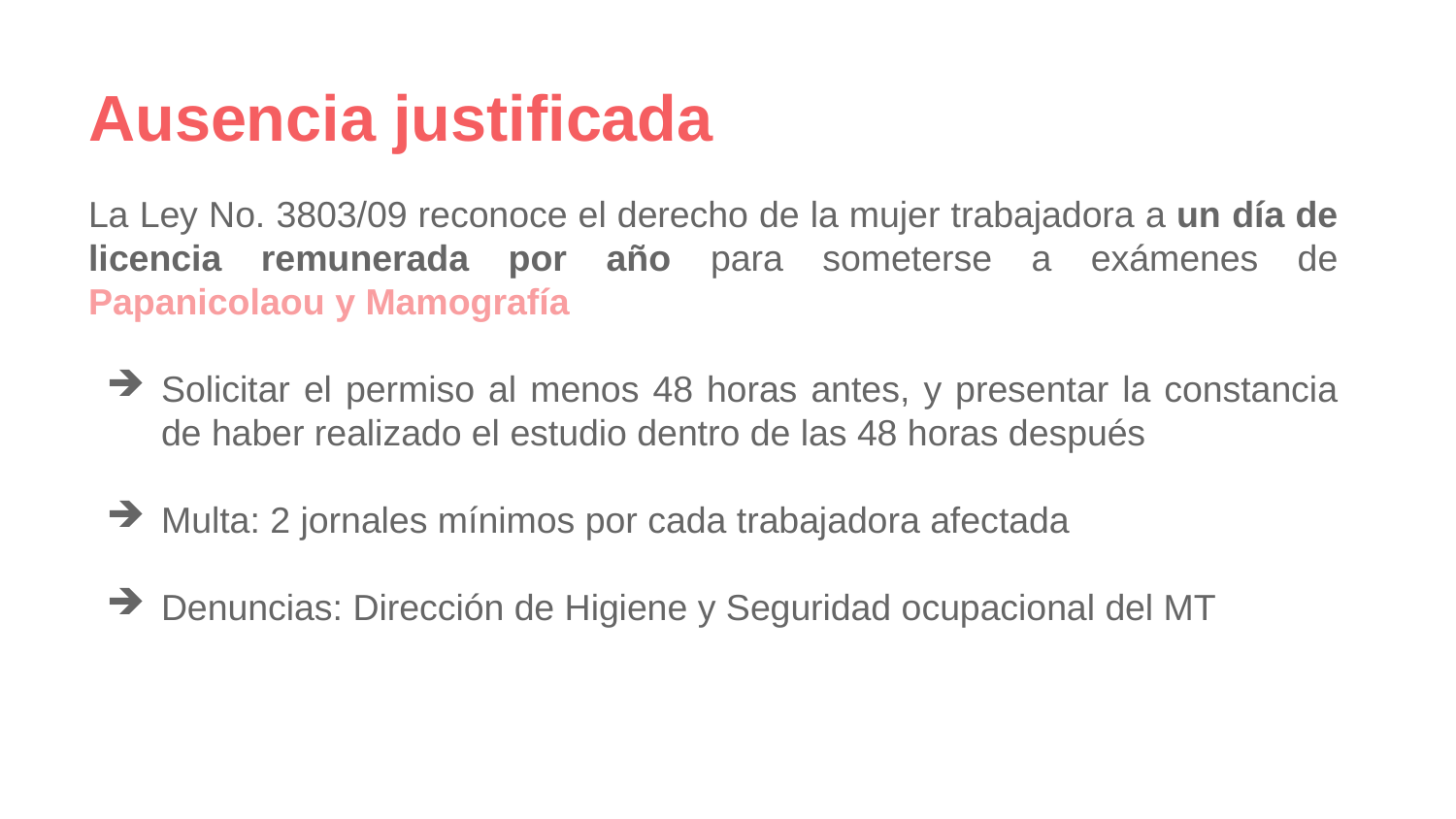

# Ausencia justificada
La Ley No. 3803/09 reconoce el derecho de la mujer trabajadora a un día de licencia remunerada por año para someterse a exámenes de Papanicolaou y Mamografía

Solicitar el permiso al menos 48 horas antes, y presentar la constancia de haber realizado el estudio dentro de las 48 horas después

Multa: 2 jornales mínimos por cada trabajadora afectada

Denuncias: Dirección de Higiene y Seguridad ocupacional del MT